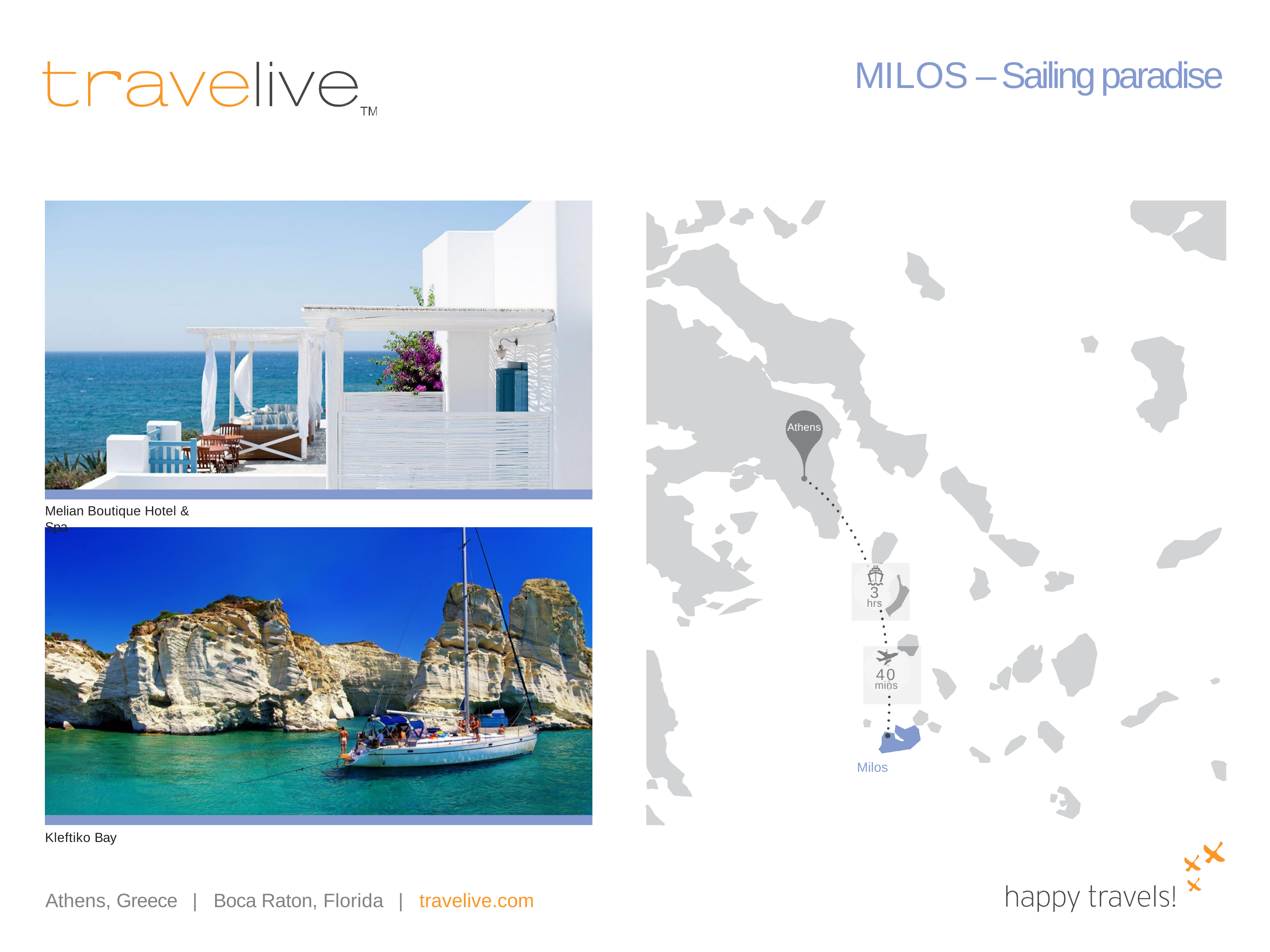

# MILOS – Sailing paradise

Athens

Melian Boutique Hotel & Spa

3
hrs

40

mins

Milos

Kleftiko Bay
Athens, Greece
|
Boca Raton, Florida
|
travelive.com